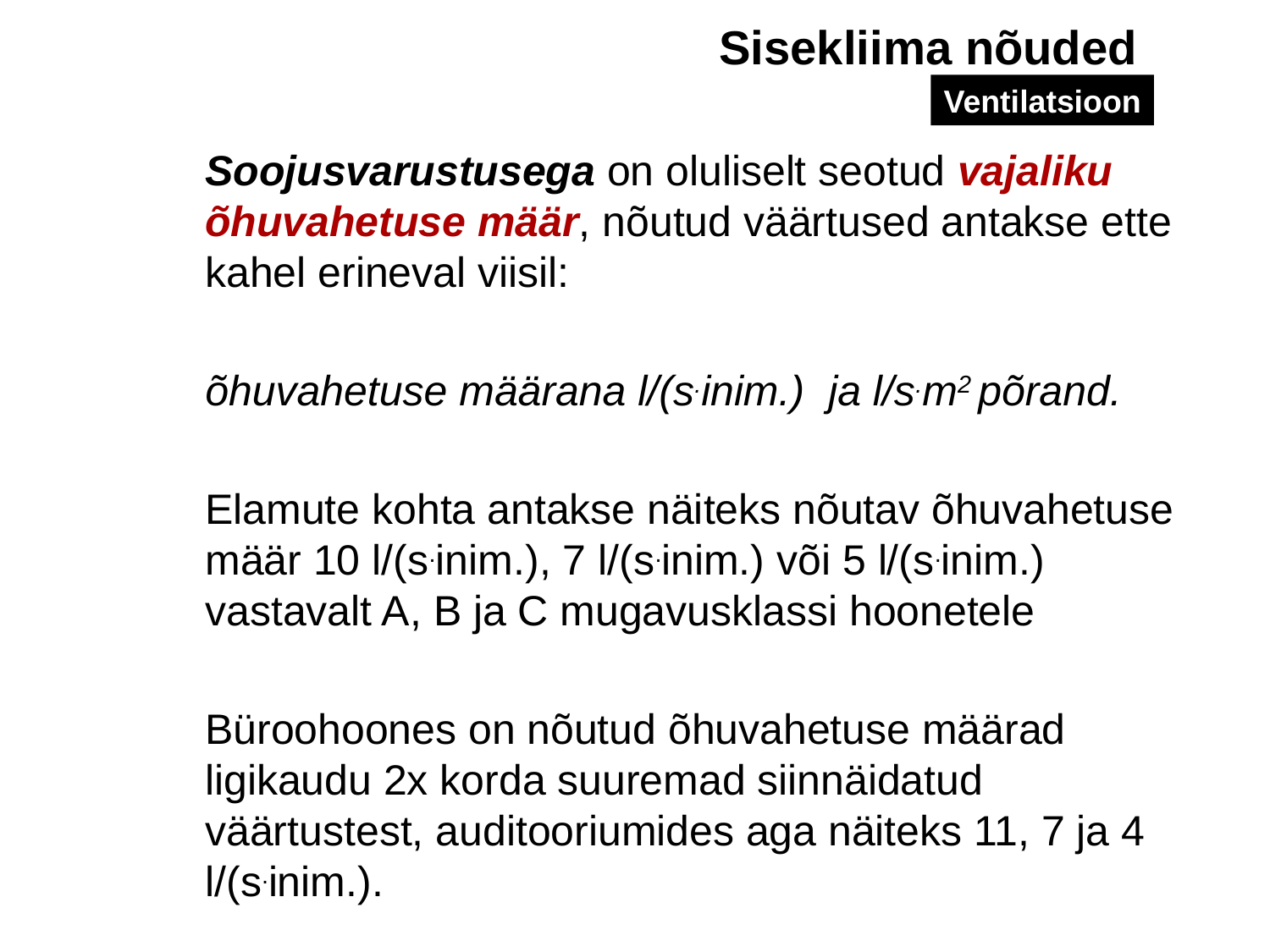

Sisekliima nõuded
Ventilatsioon
	Soojusvarustusega on oluliselt seotud vajaliku õhuvahetuse määr, nõutud väärtused antakse ette kahel erineval viisil:

	õhuvahetuse määrana l/(s.inim.)  ja l/s.m2 põrand.

	Elamute kohta antakse näiteks nõutav õhuvahetuse määr 10 l/(s.inim.), 7 l/(s.inim.) või 5 l/(s.inim.) vastavalt A, B ja C mugavusklassi hoonetele

	Büroohoones on nõutud õhuvahetuse määrad ligikaudu 2x korda suuremad siinnäidatud väärtustest, auditooriumides aga näiteks 11, 7 ja 4 l/(s.inim.).